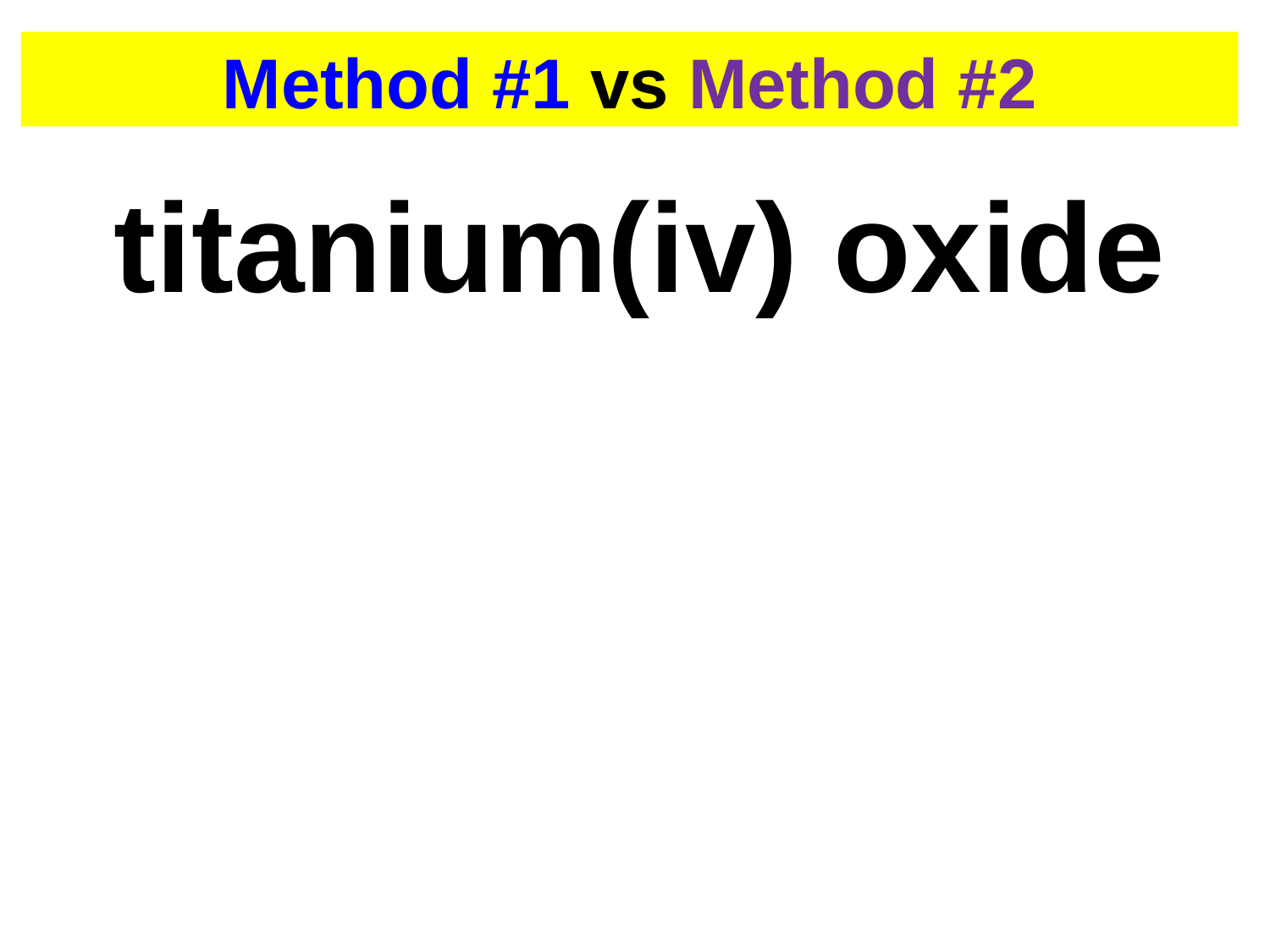

Method #1 vs Method #2
titanium(iv) oxide